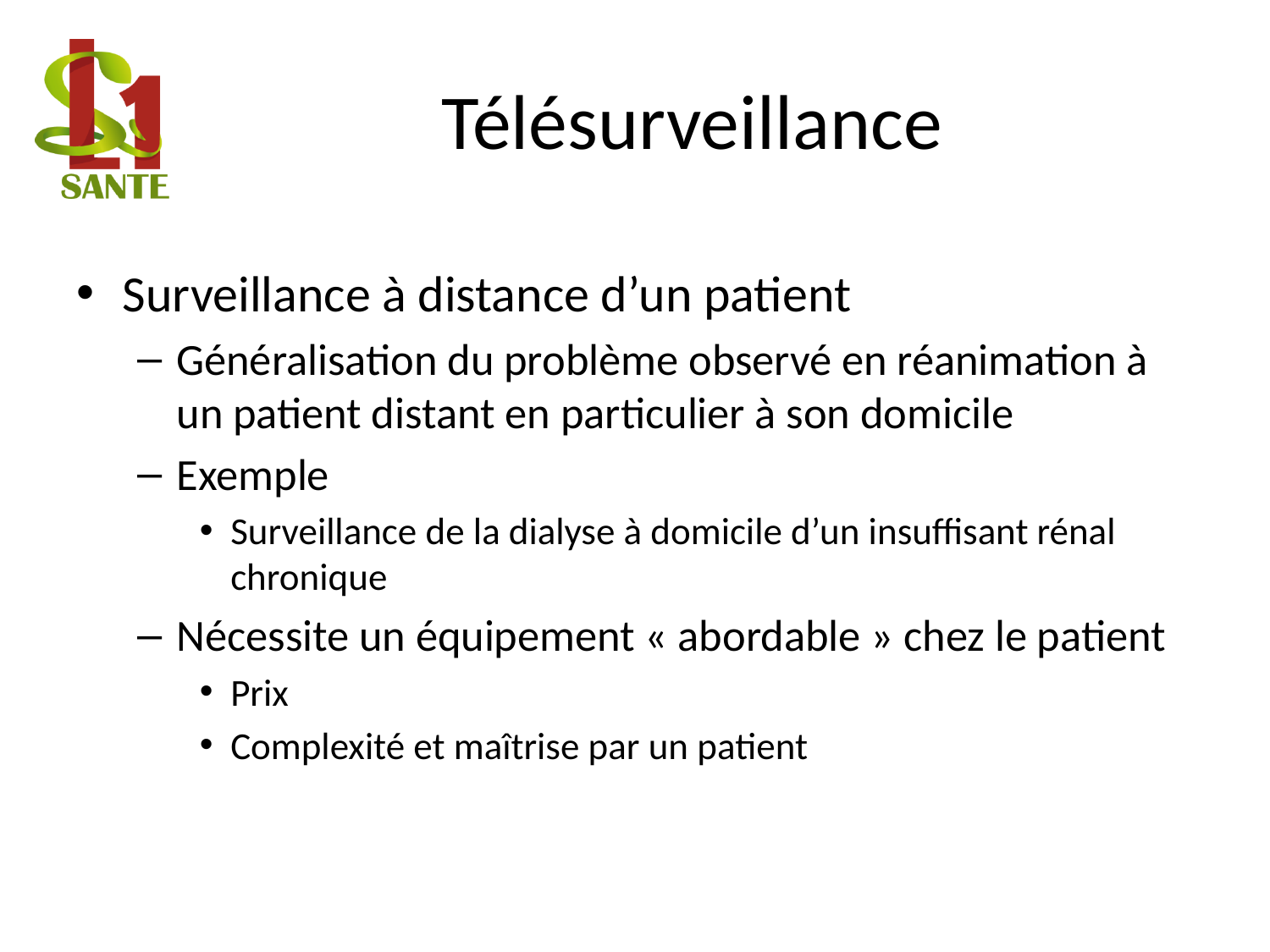

# Télésurveillance
Surveillance à distance d’un patient
Généralisation du problème observé en réanimation à un patient distant en particulier à son domicile
Exemple
Surveillance de la dialyse à domicile d’un insuffisant rénal chronique
Nécessite un équipement « abordable » chez le patient
Prix
Complexité et maîtrise par un patient